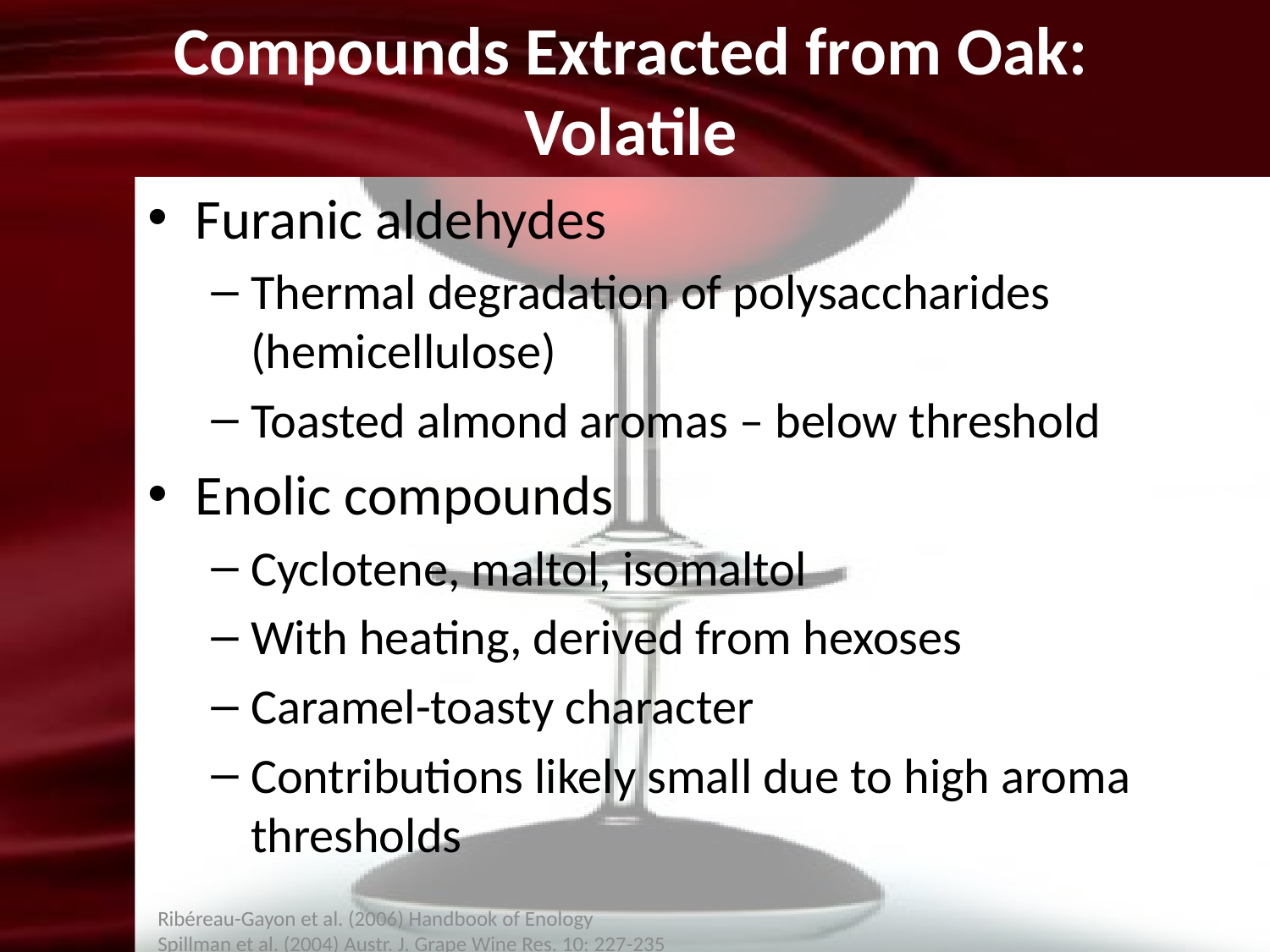

# Compounds Extracted from Oak: Volatile
Furanic aldehydes
Thermal degradation of polysaccharides (hemicellulose)
Toasted almond aromas – below threshold
Enolic compounds
Cyclotene, maltol, isomaltol
With heating, derived from hexoses
Caramel-toasty character
Contributions likely small due to high aroma thresholds
Ribéreau-Gayon et al. (2006) Handbook of Enology
Spillman et al. (2004) Austr. J. Grape Wine Res. 10: 227-235